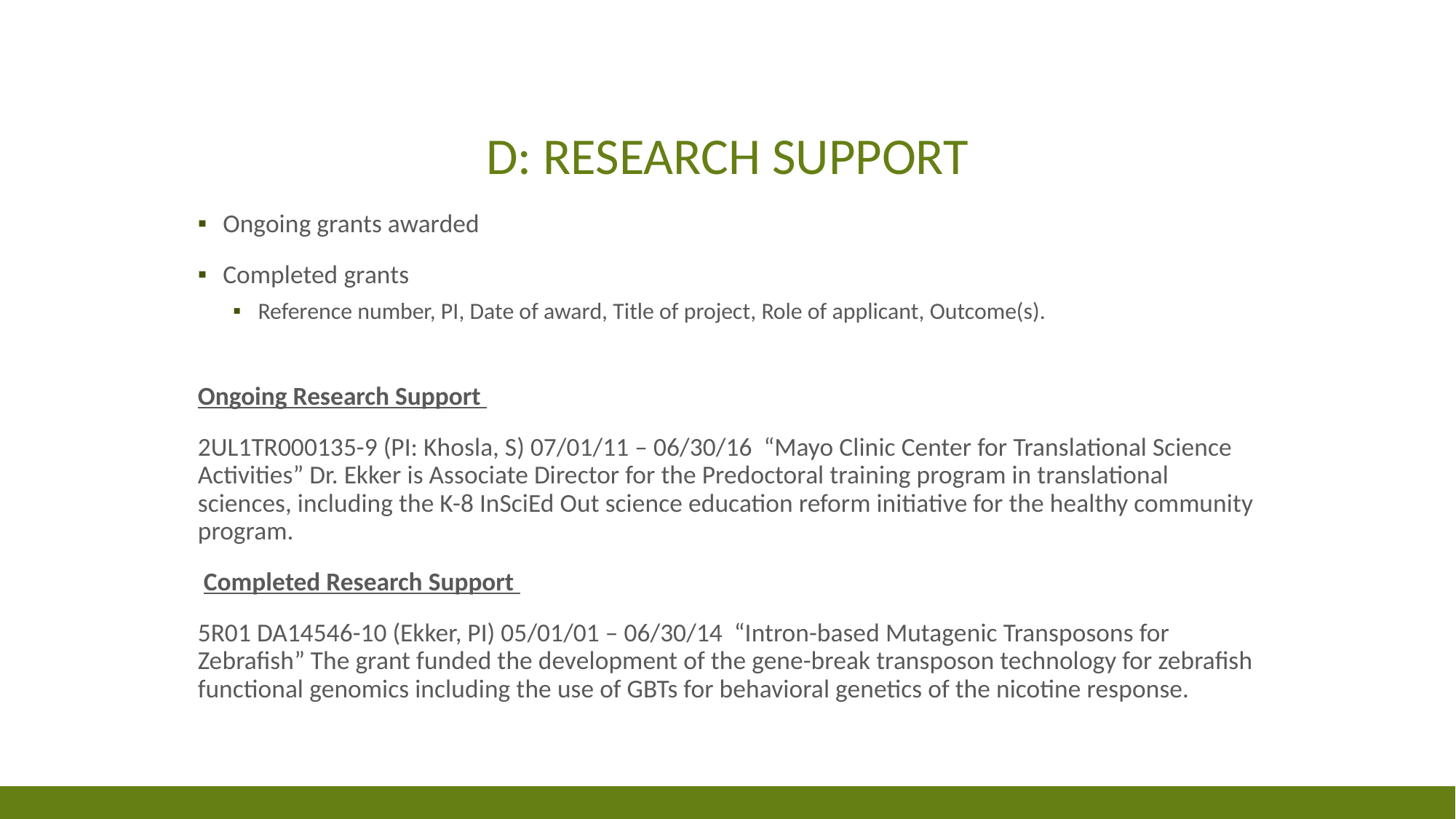

# D: research support
Ongoing grants awarded
Completed grants
Reference number, PI, Date of award, Title of project, Role of applicant, Outcome(s).

Ongoing Research Support
2UL1TR000135-9 (PI: Khosla, S) 07/01/11 – 06/30/16  “Mayo Clinic Center for Translational Science Activities” Dr. Ekker is Associate Director for the Predoctoral training program in translational sciences, including the K-8 InSciEd Out science education reform initiative for the healthy community program.
 Completed Research Support
5R01 DA14546-10 (Ekker, PI) 05/01/01 – 06/30/14  “Intron-based Mutagenic Transposons for Zebrafish” The grant funded the development of the gene-break transposon technology for zebrafish functional genomics including the use of GBTs for behavioral genetics of the nicotine response.